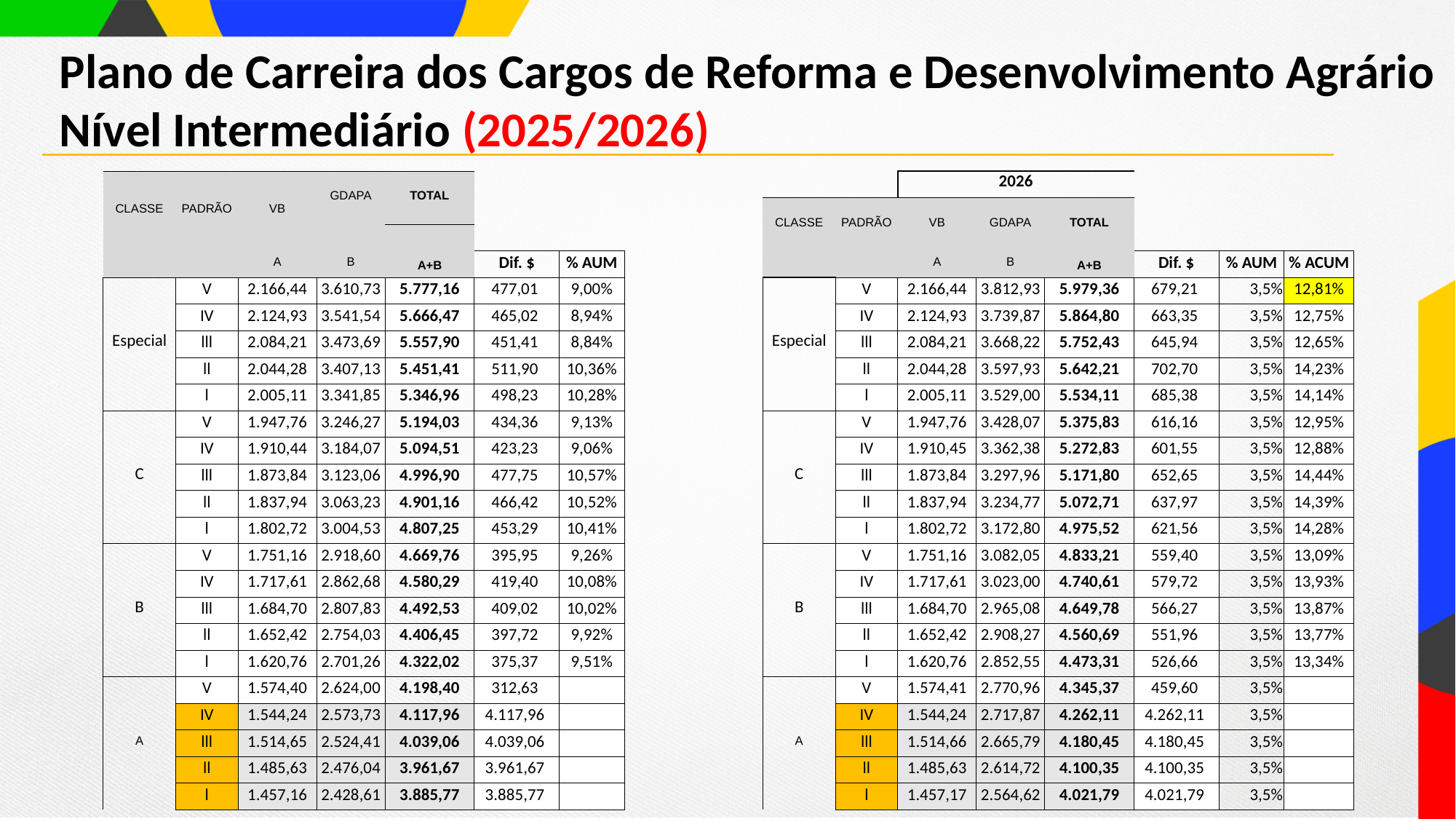

Plano de Carreira dos Cargos de Reforma e Desenvolvimento Agrário
Nível Intermediário (2025/2026)
| CLASSE | PADRÃO | VB | GDAPA | TOTAL |  |  |
| --- | --- | --- | --- | --- | --- | --- |
|  |  |  |  |  |  |  |
|  |  |  |  |  |  |  |
|  |  | A | B | A+B | Dif. $ | % AUM |
| Especial | V | 2.166,44 | 3.610,73 | 5.777,16 | 477,01 | 9,00% |
|  | IV | 2.124,93 | 3.541,54 | 5.666,47 | 465,02 | 8,94% |
|  | lll | 2.084,21 | 3.473,69 | 5.557,90 | 451,41 | 8,84% |
|  | ll | 2.044,28 | 3.407,13 | 5.451,41 | 511,90 | 10,36% |
|  | l | 2.005,11 | 3.341,85 | 5.346,96 | 498,23 | 10,28% |
| C | V | 1.947,76 | 3.246,27 | 5.194,03 | 434,36 | 9,13% |
|  | IV | 1.910,44 | 3.184,07 | 5.094,51 | 423,23 | 9,06% |
|  | lll | 1.873,84 | 3.123,06 | 4.996,90 | 477,75 | 10,57% |
|  | ll | 1.837,94 | 3.063,23 | 4.901,16 | 466,42 | 10,52% |
|  | l | 1.802,72 | 3.004,53 | 4.807,25 | 453,29 | 10,41% |
| B | V | 1.751,16 | 2.918,60 | 4.669,76 | 395,95 | 9,26% |
|  | IV | 1.717,61 | 2.862,68 | 4.580,29 | 419,40 | 10,08% |
|  | lll | 1.684,70 | 2.807,83 | 4.492,53 | 409,02 | 10,02% |
|  | ll | 1.652,42 | 2.754,03 | 4.406,45 | 397,72 | 9,92% |
|  | l | 1.620,76 | 2.701,26 | 4.322,02 | 375,37 | 9,51% |
| A | V | 1.574,40 | 2.624,00 | 4.198,40 | 312,63 |  |
|  | IV | 1.544,24 | 2.573,73 | 4.117,96 | 4.117,96 |  |
|  | lll | 1.514,65 | 2.524,41 | 4.039,06 | 4.039,06 |  |
|  | ll | 1.485,63 | 2.476,04 | 3.961,67 | 3.961,67 |  |
|  | l | 1.457,16 | 2.428,61 | 3.885,77 | 3.885,77 |  |
|  |  | 2026 |  |  |  |  |  |
| --- | --- | --- | --- | --- | --- | --- | --- |
| CLASSE | PADRÃO | VB | GDAPA | TOTAL |  |  |  |
|  |  |  |  |  |  |  |  |
|  |  | A | B | A+B | Dif. $ | % AUM | % ACUM |
| Especial | V | 2.166,44 | 3.812,93 | 5.979,36 | 679,21 | 3,5% | 12,81% |
|  | IV | 2.124,93 | 3.739,87 | 5.864,80 | 663,35 | 3,5% | 12,75% |
|  | lll | 2.084,21 | 3.668,22 | 5.752,43 | 645,94 | 3,5% | 12,65% |
|  | ll | 2.044,28 | 3.597,93 | 5.642,21 | 702,70 | 3,5% | 14,23% |
|  | l | 2.005,11 | 3.529,00 | 5.534,11 | 685,38 | 3,5% | 14,14% |
| C | V | 1.947,76 | 3.428,07 | 5.375,83 | 616,16 | 3,5% | 12,95% |
|  | IV | 1.910,45 | 3.362,38 | 5.272,83 | 601,55 | 3,5% | 12,88% |
|  | lll | 1.873,84 | 3.297,96 | 5.171,80 | 652,65 | 3,5% | 14,44% |
|  | ll | 1.837,94 | 3.234,77 | 5.072,71 | 637,97 | 3,5% | 14,39% |
|  | l | 1.802,72 | 3.172,80 | 4.975,52 | 621,56 | 3,5% | 14,28% |
| B | V | 1.751,16 | 3.082,05 | 4.833,21 | 559,40 | 3,5% | 13,09% |
|  | IV | 1.717,61 | 3.023,00 | 4.740,61 | 579,72 | 3,5% | 13,93% |
|  | lll | 1.684,70 | 2.965,08 | 4.649,78 | 566,27 | 3,5% | 13,87% |
|  | ll | 1.652,42 | 2.908,27 | 4.560,69 | 551,96 | 3,5% | 13,77% |
|  | l | 1.620,76 | 2.852,55 | 4.473,31 | 526,66 | 3,5% | 13,34% |
| A | V | 1.574,41 | 2.770,96 | 4.345,37 | 459,60 | 3,5% |  |
|  | IV | 1.544,24 | 2.717,87 | 4.262,11 | 4.262,11 | 3,5% |  |
|  | lll | 1.514,66 | 2.665,79 | 4.180,45 | 4.180,45 | 3,5% |  |
|  | ll | 1.485,63 | 2.614,72 | 4.100,35 | 4.100,35 | 3,5% |  |
|  | l | 1.457,17 | 2.564,62 | 4.021,79 | 4.021,79 | 3,5% |  |